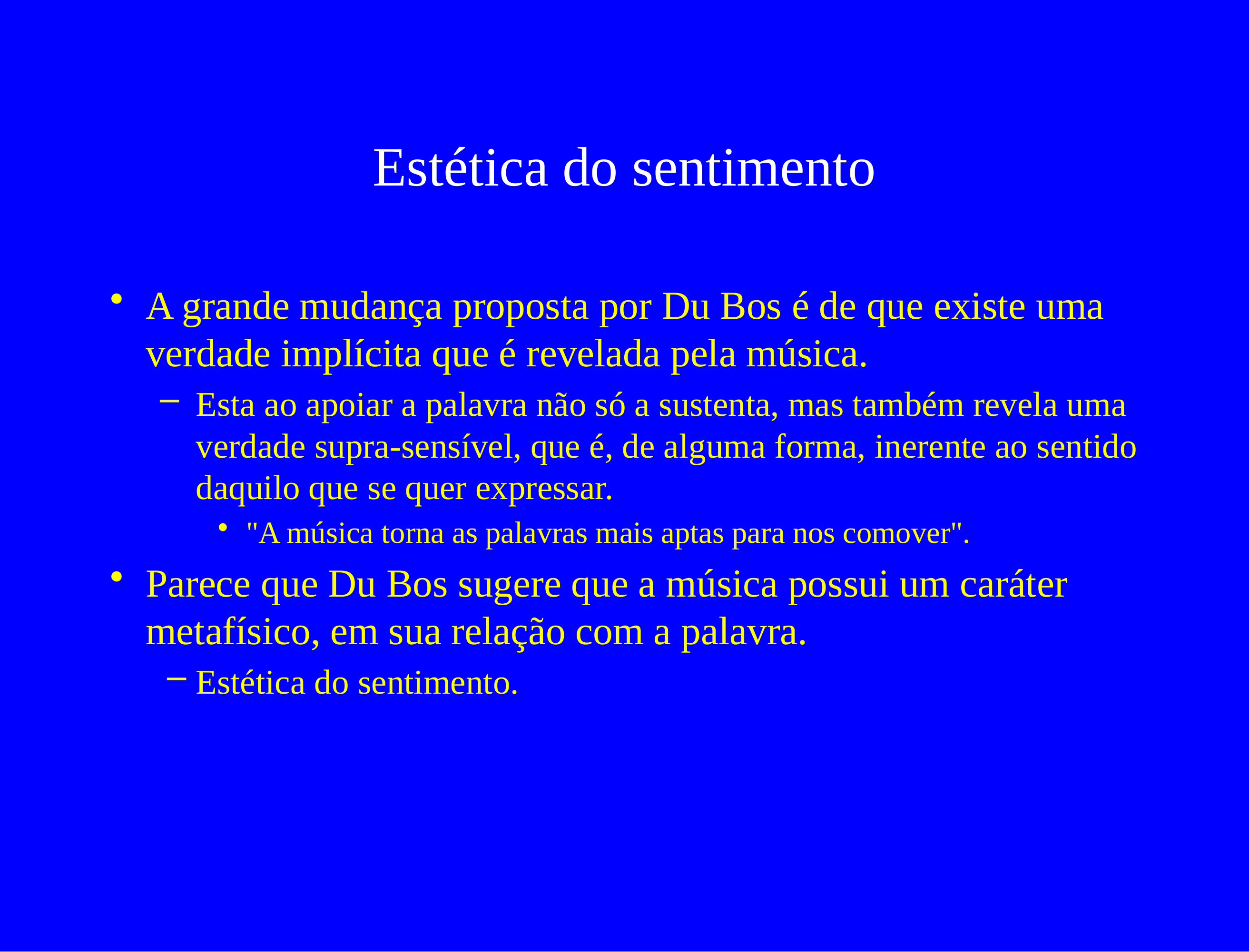

# Estética do sentimento
A grande mudança proposta por Du Bos é de que existe uma verdade implícita que é revelada pela música.
Esta ao apoiar a palavra não só a sustenta, mas também revela uma verdade supra-sensível, que é, de alguma forma, inerente ao sentido daquilo que se quer expressar.
"A música torna as palavras mais aptas para nos comover".
Parece que Du Bos sugere que a música possui um caráter metafísico, em sua relação com a palavra.
Estética do sentimento.